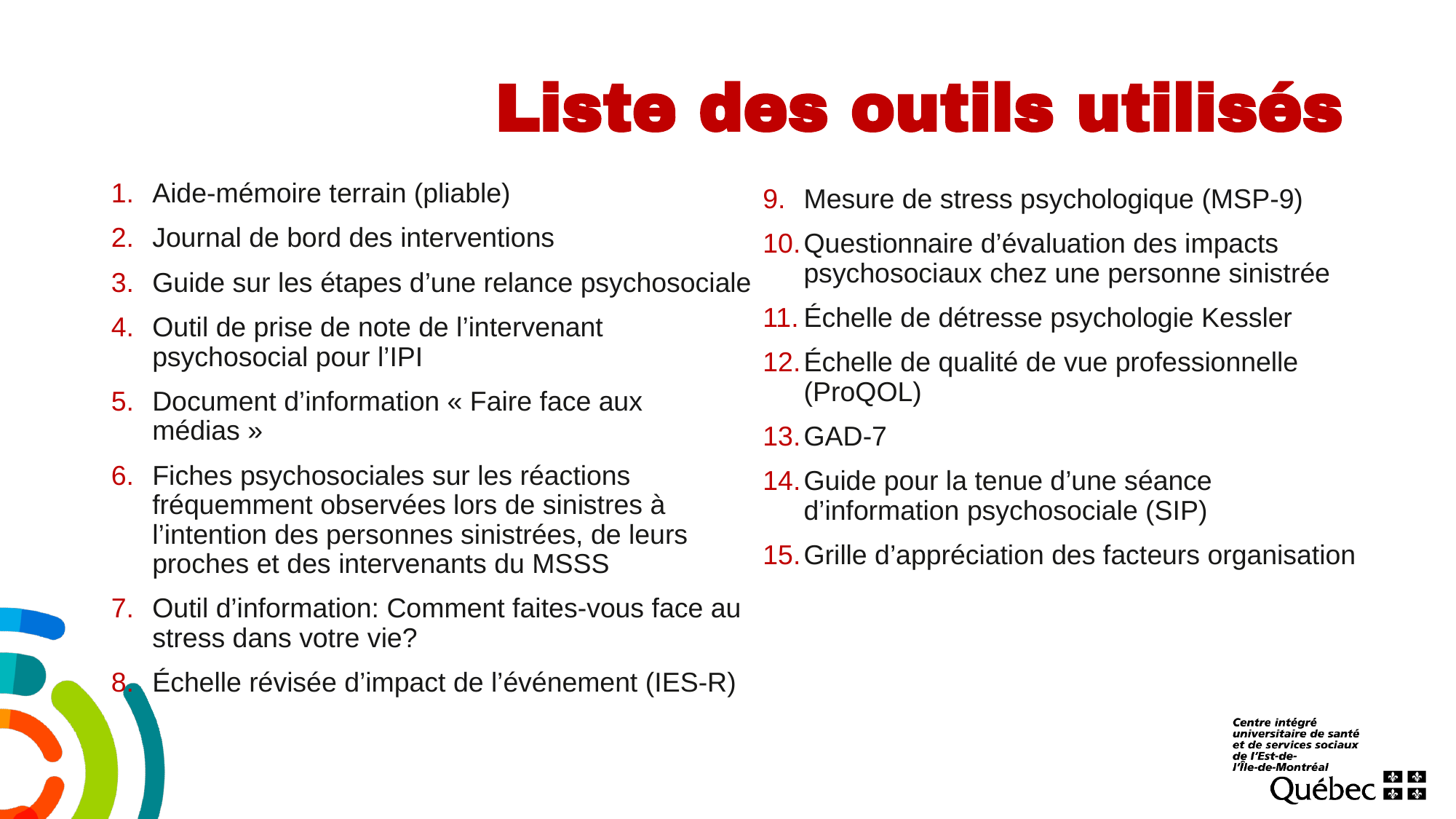

# Liste des outils utilisés
Aide-mémoire terrain (pliable)
Journal de bord des interventions
Guide sur les étapes d’une relance psychosociale
Outil de prise de note de l’intervenant psychosocial pour l’IPI
Document d’information « Faire face aux médias »
Fiches psychosociales sur les réactions fréquemment observées lors de sinistres à l’intention des personnes sinistrées, de leurs proches et des intervenants du MSSS
Outil d’information: Comment faites-vous face au stress dans votre vie?
Échelle révisée d’impact de l’événement (IES-R)
Mesure de stress psychologique (MSP-9)
Questionnaire d’évaluation des impacts psychosociaux chez une personne sinistrée
Échelle de détresse psychologie Kessler
Échelle de qualité de vue professionnelle (ProQOL)
GAD-7
Guide pour la tenue d’une séance d’information psychosociale (SIP)
Grille d’appréciation des facteurs organisation